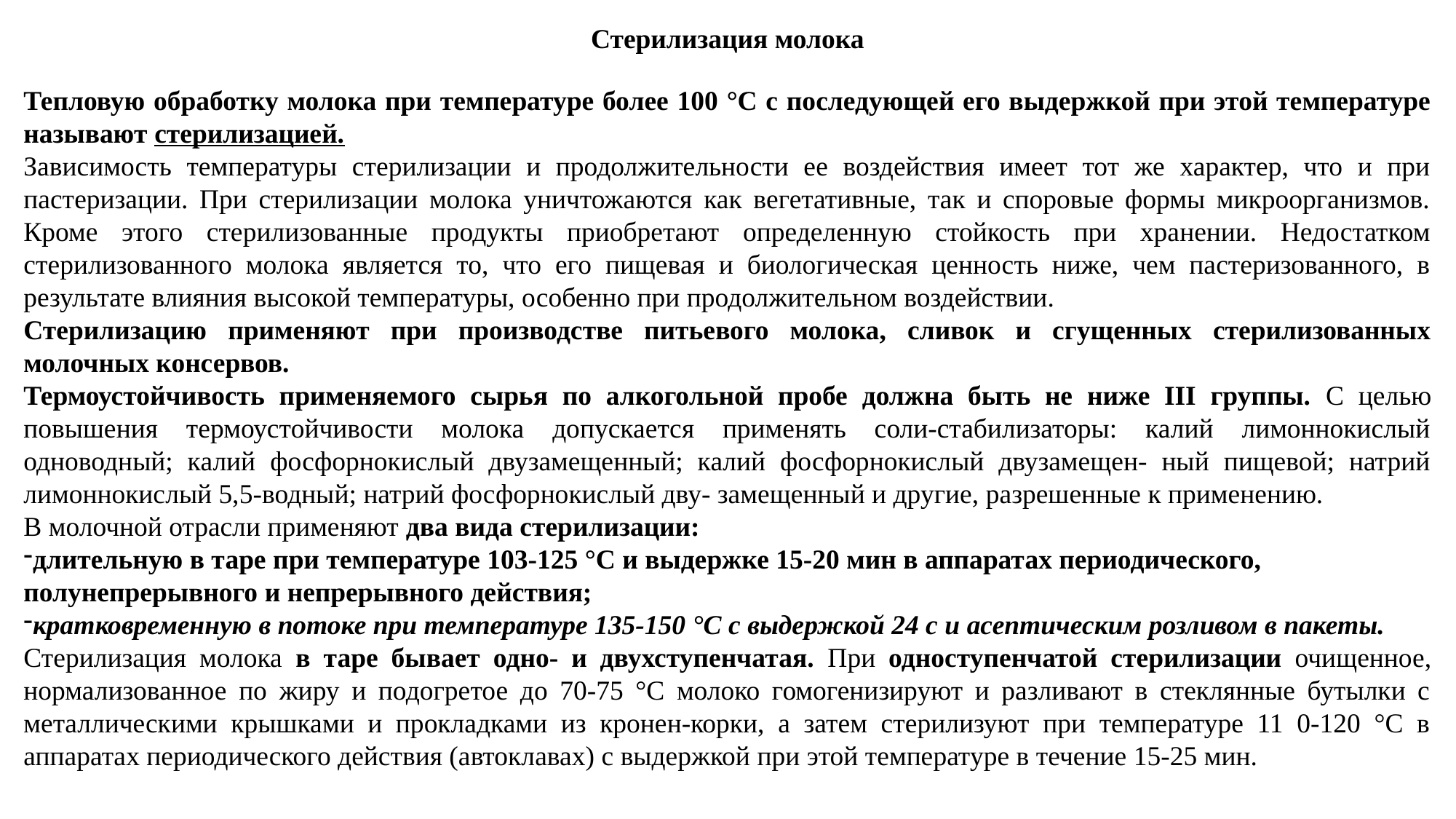

Стерилизация молока

Тепловую обработку молока при температуре более 100 °С с последующей его выдержкой при этой температуре называют стерилизацией.
Зависимость температуры стерилизации и продолжительности ее воздействия имеет тот же характер, что и при пастеризации. При стерилизации молока уничтожаются как вегетативные, так и споровые формы микроорганизмов. Кроме этого стерилизованные продукты приобретают определенную стойкость при хранении. Недостатком стерилизованного молока является то, что его пищевая и биологическая ценность ниже, чем пастеризованного, в результате влияния высокой температуры, особенно при продолжительном воздействии.
Стерилизацию применяют при производстве питьевого молока, сливок и сгущенных стерилизованных молочных консервов.
Термоустойчивость применяемого сырья по алкогольной пробе должна быть не ниже III группы. С целью повышения термоустойчивости молока допускается применять соли-стабилизаторы: калий лимоннокислый одноводный; калий фосфорнокислый двузамещенный; калий фосфорнокислый двузамещен- ный пищевой; натрий лимоннокислый 5,5-водный; натрий фосфорнокислый дву- замещенный и другие, разрешенные к применению.
В молочной отрасли применяют два вида стерилизации:
длительную в таре при температуре 103-125 °С и выдержке 15-20 мин в аппаратах периодического, полунепрерывного и непрерывного действия;
кратковременную в потоке при температуре 135-150 °С с выдержкой 24 с и асептическим розливом в пакеты.
Стерилизация молока в таре бывает одно- и двухступенчатая. При одноступенчатой стерилизации очищенное, нормализованное по жиру и подогретое до 70-75 °С молоко гомогенизируют и разливают в стеклянные бутылки с металлическими крышками и прокладками из кронен-корки, а затем стерилизуют при температуре 11 0-120 °С в аппаратах периодического действия (автоклавах) с выдержкой при этой температуре в течение 15-25 мин.